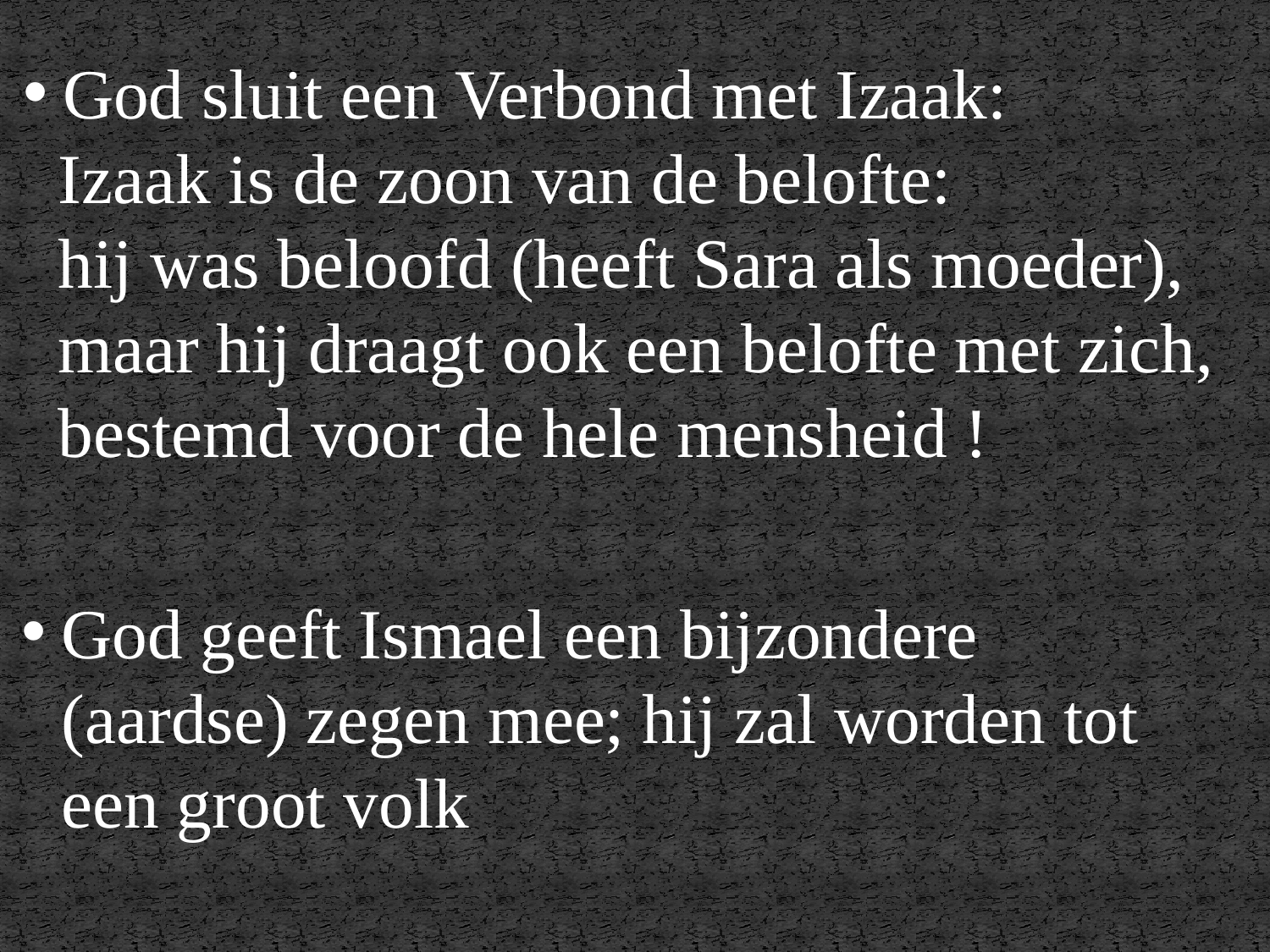

God sluit een Verbond met Izaak:
  Izaak is de zoon van de belofte:
  hij was beloofd (heeft Sara als moeder),
  maar hij draagt ook een belofte met zich,
  bestemd voor de hele mensheid !
God geeft Ismael een bijzondere (aardse) zegen mee; hij zal worden tot een groot volk